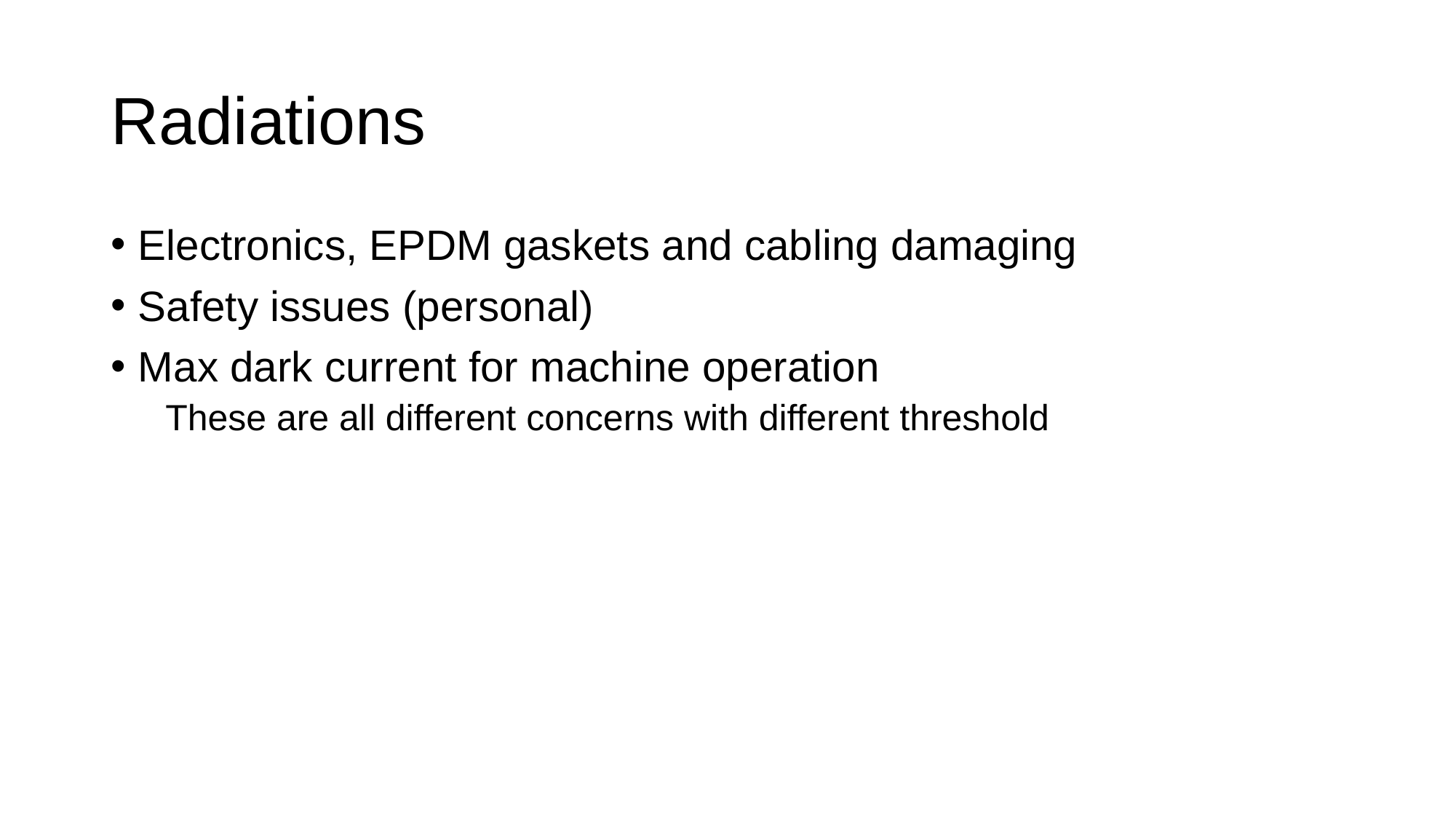

# Radiations
Electronics, EPDM gaskets and cabling damaging
Safety issues (personal)
Max dark current for machine operation
These are all different concerns with different threshold